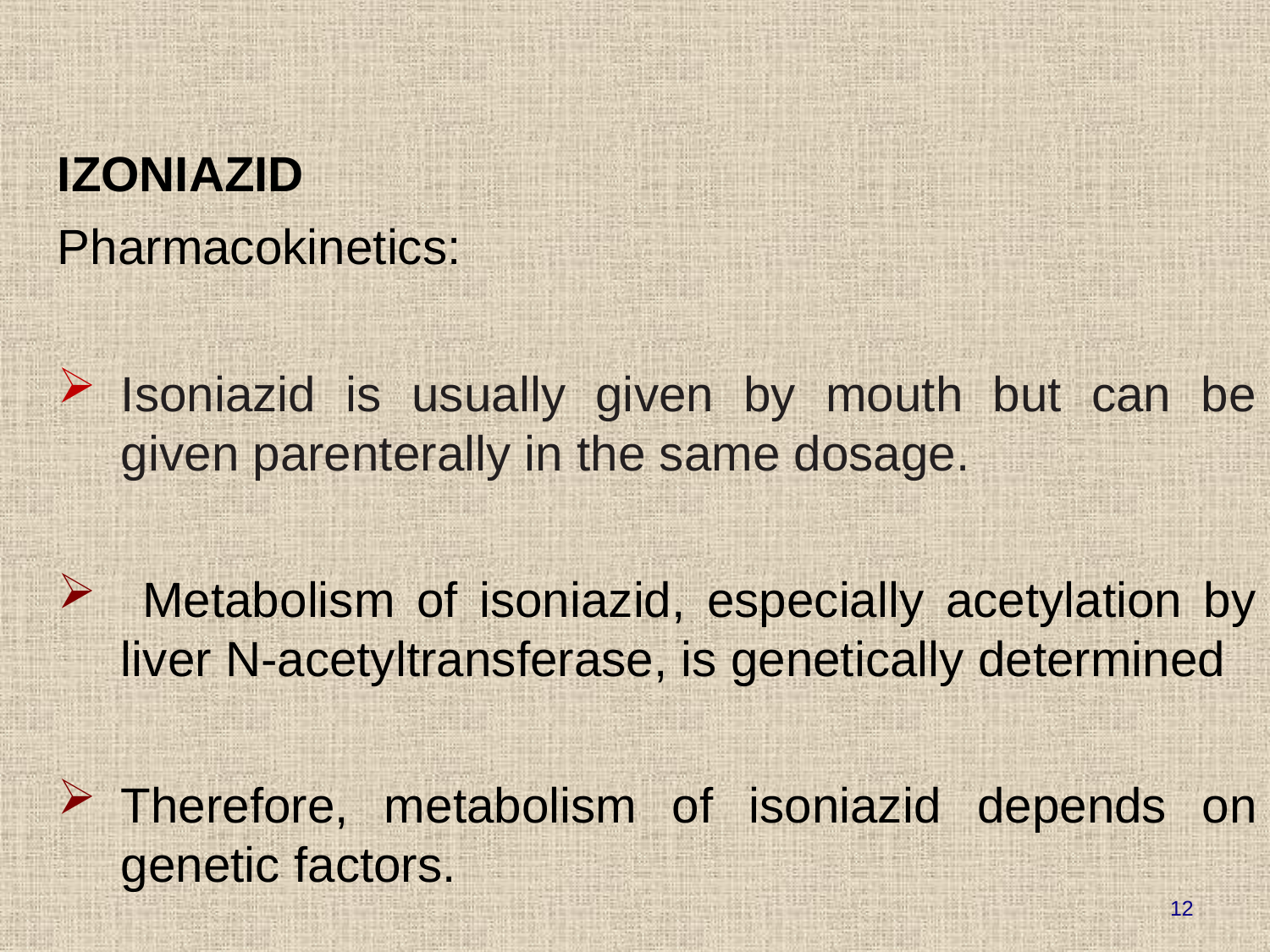

IZONIAZID
Pharmacokinetics:

Isoniazid is usually given by mouth but can be given parenterally in the same dosage.

 Metabolism of isoniazid, especially acetylation by liver N-acetyltransferase, is genetically determined

Therefore, metabolism of isoniazid depends on genetic factors.

12